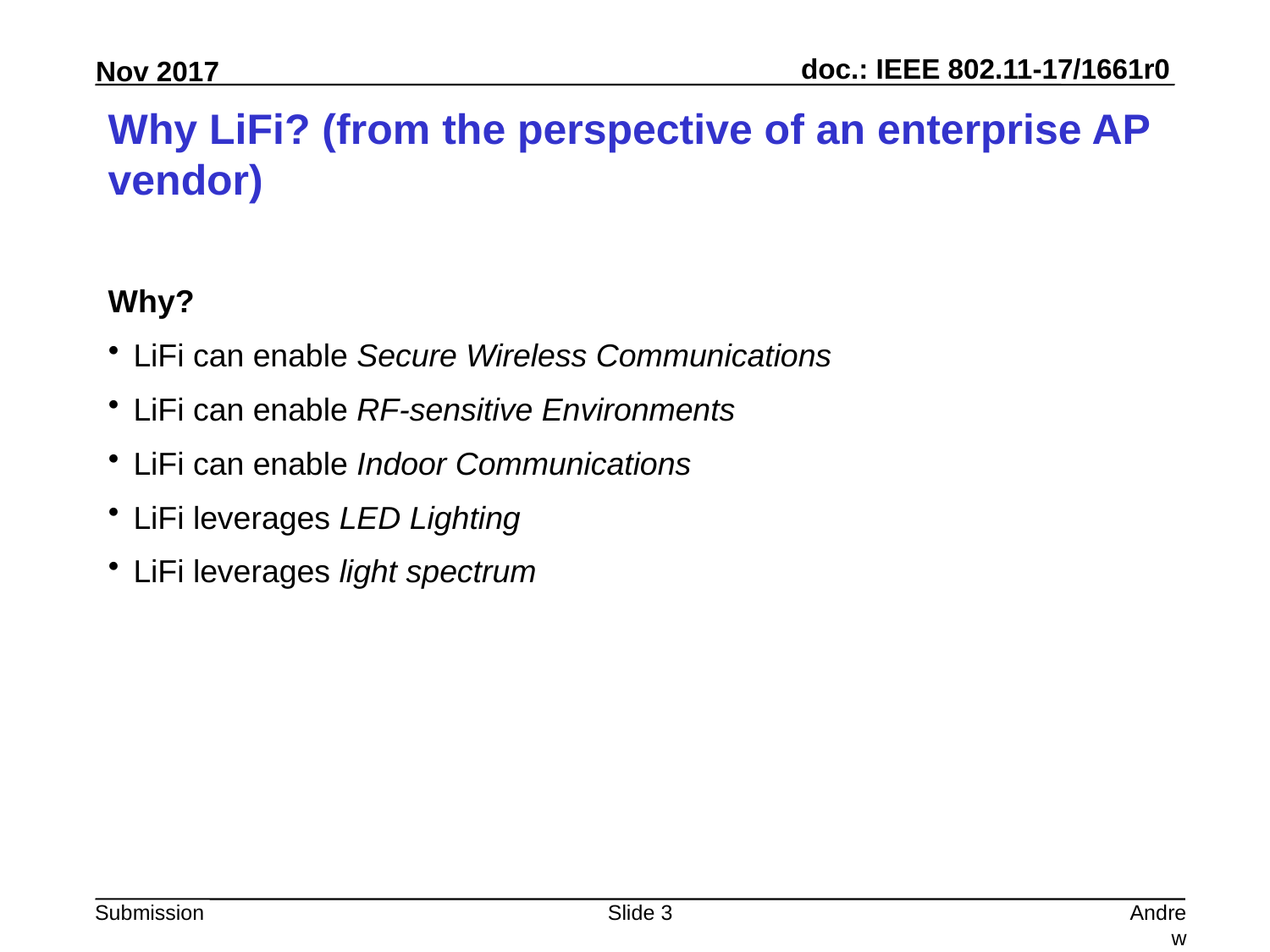

# Why LiFi? (from the perspective of an enterprise AP vendor)
Why?
LiFi can enable Secure Wireless Communications
LiFi can enable RF-sensitive Environments
LiFi can enable Indoor Communications
LiFi leverages LED Lighting
LiFi leverages light spectrum
Slide 3
Andrew Myles, Cisco